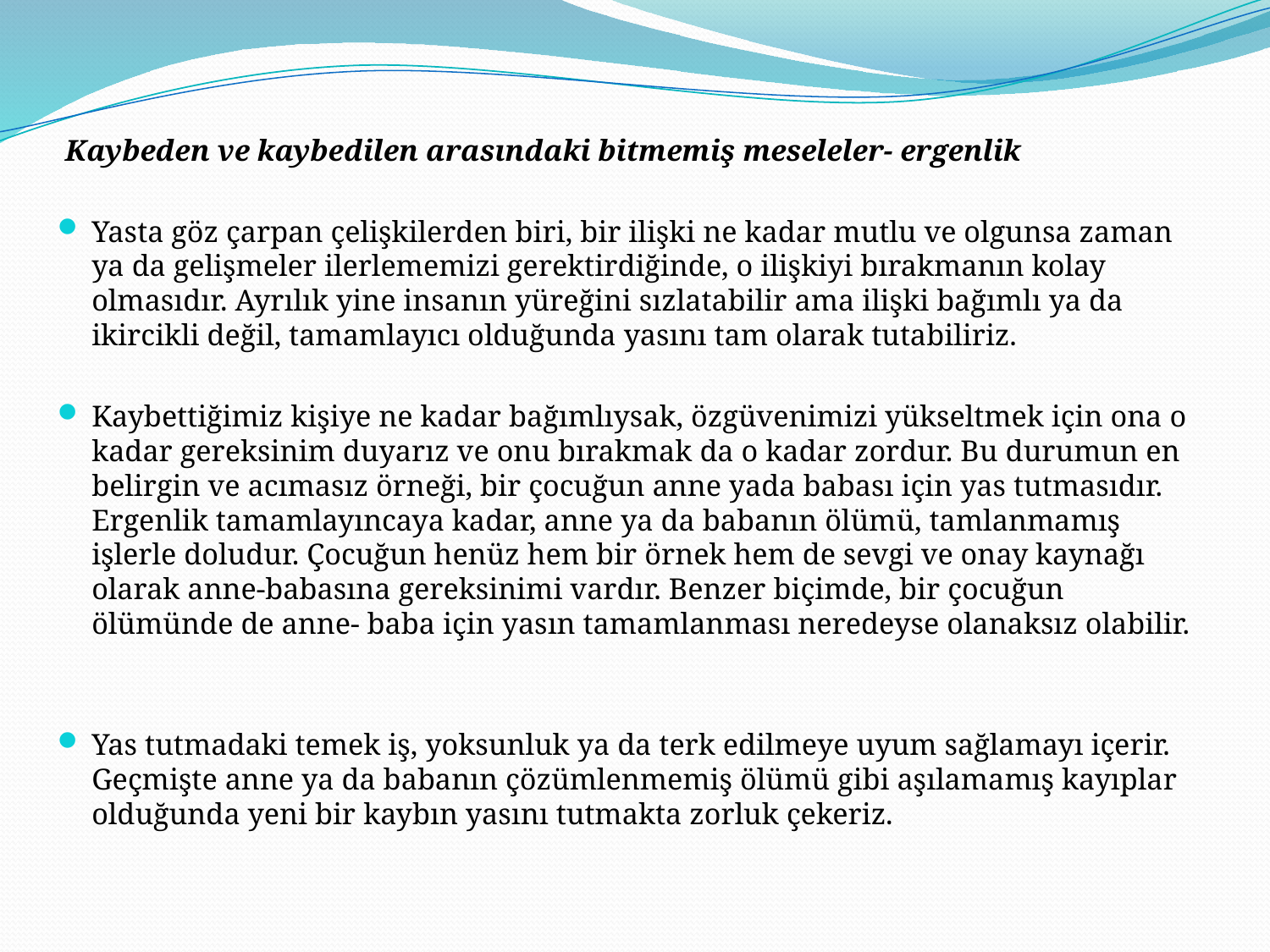

Kaybeden ve kaybedilen arasındaki bitmemiş meseleler- ergenlik

Yasta göz çarpan çelişkilerden biri, bir ilişki ne kadar mutlu ve olgunsa zaman ya da gelişmeler ilerlememizi gerektirdiğinde, o ilişkiyi bırakmanın kolay olmasıdır. Ayrılık yine insanın yüreğini sızlatabilir ama ilişki bağımlı ya da ikircikli değil, tamamlayıcı olduğunda yasını tam olarak tutabiliriz.

Kaybettiğimiz kişiye ne kadar bağımlıysak, özgüvenimizi yükseltmek için ona o kadar gereksinim duyarız ve onu bırakmak da o kadar zordur. Bu durumun en belirgin ve acımasız örneği, bir çocuğun anne yada babası için yas tutmasıdır. Ergenlik tamamlayıncaya kadar, anne ya da babanın ölümü, tamlanmamış işlerle doludur. Çocuğun henüz hem bir örnek hem de sevgi ve onay kaynağı olarak anne-babasına gereksinimi vardır. Benzer biçimde, bir çocuğun ölümünde de anne- baba için yasın tamamlanması neredeyse olanaksız olabilir.

Yas tutmadaki temek iş, yoksunluk ya da terk edilmeye uyum sağlamayı içerir. Geçmişte anne ya da babanın çözümlenmemiş ölümü gibi aşılamamış kayıplar olduğunda yeni bir kaybın yasını tutmakta zorluk çekeriz.